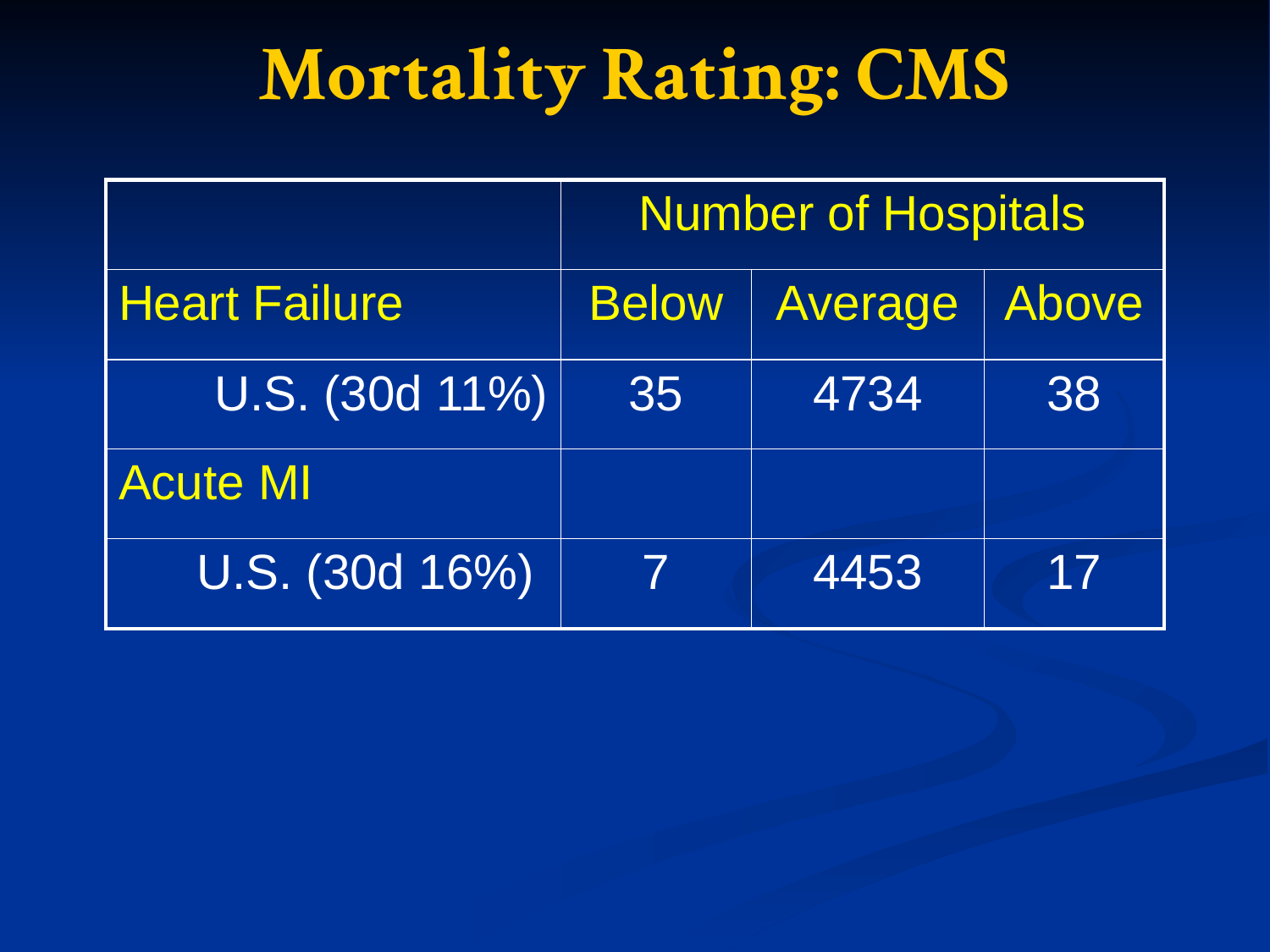

# Mortality Rating: CMS
|  | Number of Hospitals |  |  |
| --- | --- | --- | --- |
| Heart Failure | Below | Average | Above |
| U.S. (30d 11%) | 35 | 4734 | 38 |
| Acute MI |  |  |  |
| U.S. (30d 16%) | 7 | 4453 | 17 |